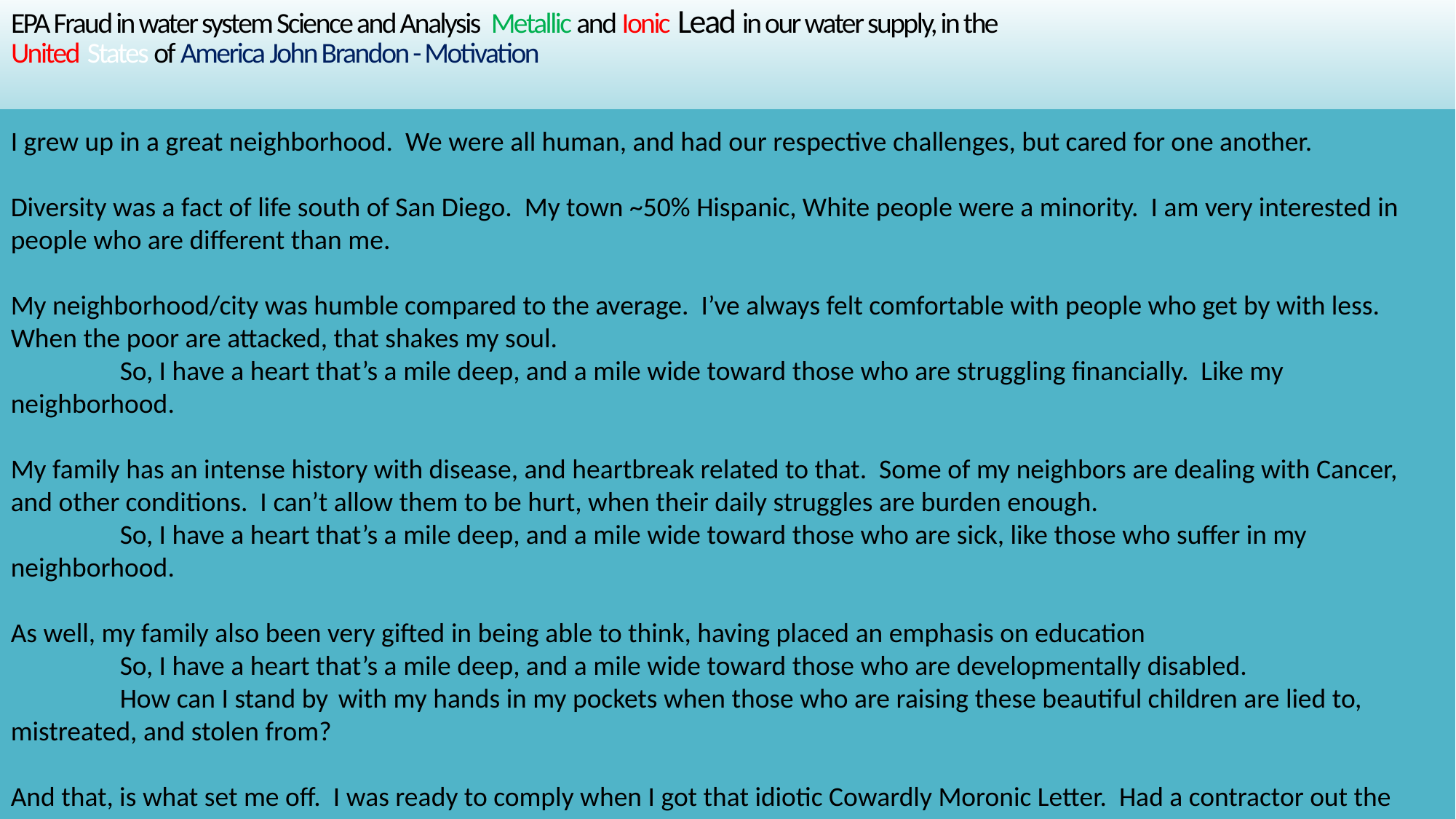

# EPA Fraud in water system Science and Analysis  Metallic and Ionic Lead in our water supply, in the United States of America	John Brandon - Motivation
I grew up in a great neighborhood.  We were all human, and had our respective challenges, but cared for one another.

Diversity was a fact of life south of San Diego.  My town ~50% Hispanic, White people were a minority.  I am very interested in people who are different than me.

My neighborhood/city was humble compared to the average.  I’ve always felt comfortable with people who get by with less.  When the poor are attacked, that shakes my soul.
	So, I have a heart that’s a mile deep, and a mile wide toward those who are struggling financially.  Like my neighborhood.

My family has an intense history with disease, and heartbreak related to that.  Some of my neighbors are dealing with Cancer, and other conditions.  I can’t allow them to be hurt, when their daily struggles are burden enough.
	So, I have a heart that’s a mile deep, and a mile wide toward those who are sick, like those who suffer in my neighborhood.

As well, my family also been very gifted in being able to think, having placed an emphasis on education
	So, I have a heart that’s a mile deep, and a mile wide toward those who are developmentally disabled.
	How can I stand by 	with my hands in my pockets when those who are raising these beautiful children are lied to, mistreated, and stolen from?

And that, is what set me off.  I was ready to comply when I got that idiotic Cowardly Moronic Letter.  Had a contractor out the very next day.
Then I started talking to my neighbors…………